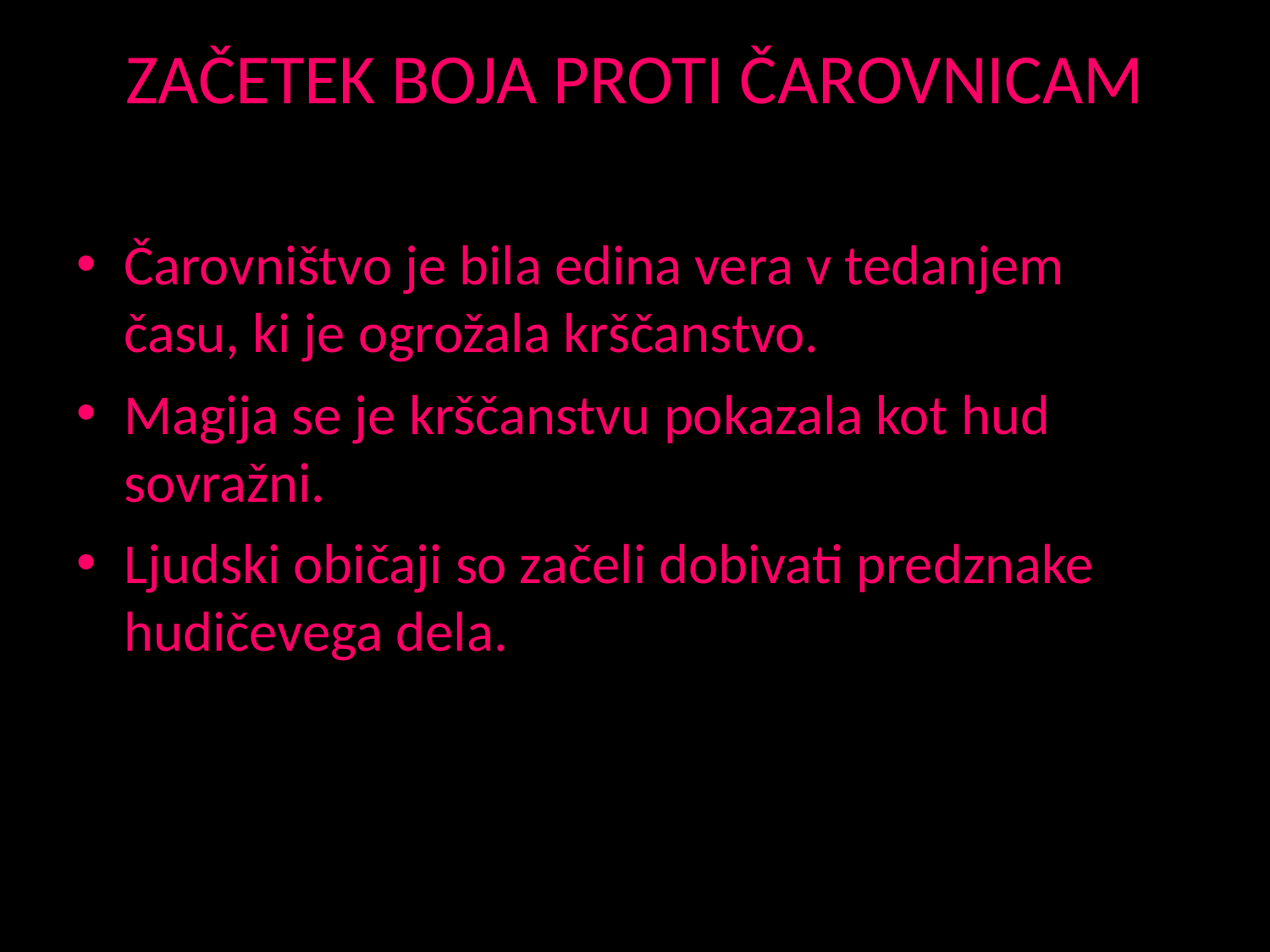

# ZAČETEK BOJA PROTI ČAROVNICAM
Čarovništvo je bila edina vera v tedanjem času, ki je ogrožala krščanstvo.
Magija se je krščanstvu pokazala kot hud sovražni.
Ljudski običaji so začeli dobivati predznake hudičevega dela.